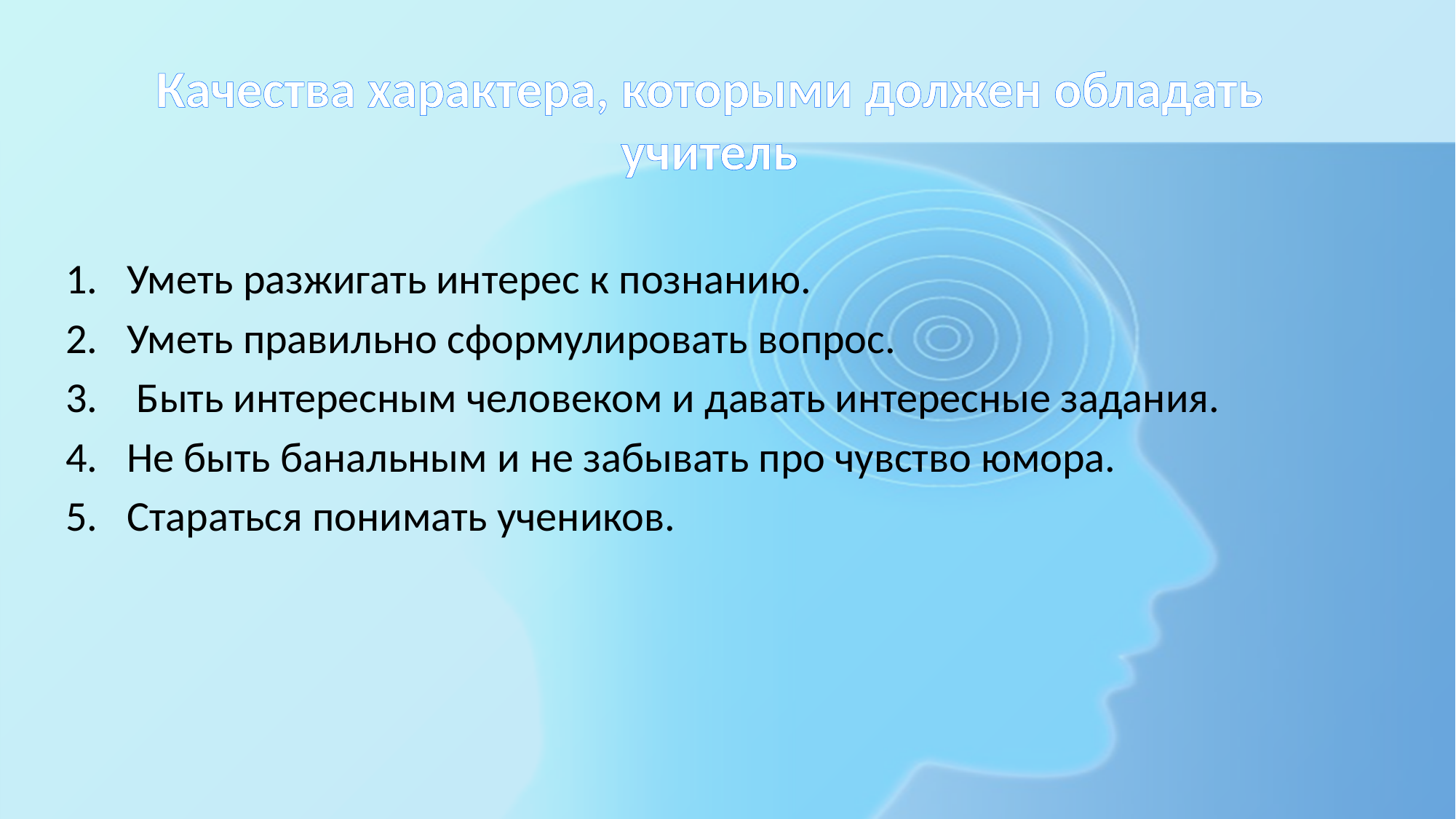

# Качества характера, которыми должен обладать учитель
Уметь разжигать интерес к познанию.
Уметь правильно сформулировать вопрос.
 Быть интересным человеком и давать интересные задания.
Не быть банальным и не забывать про чувство юмора.
Стараться понимать учеников.